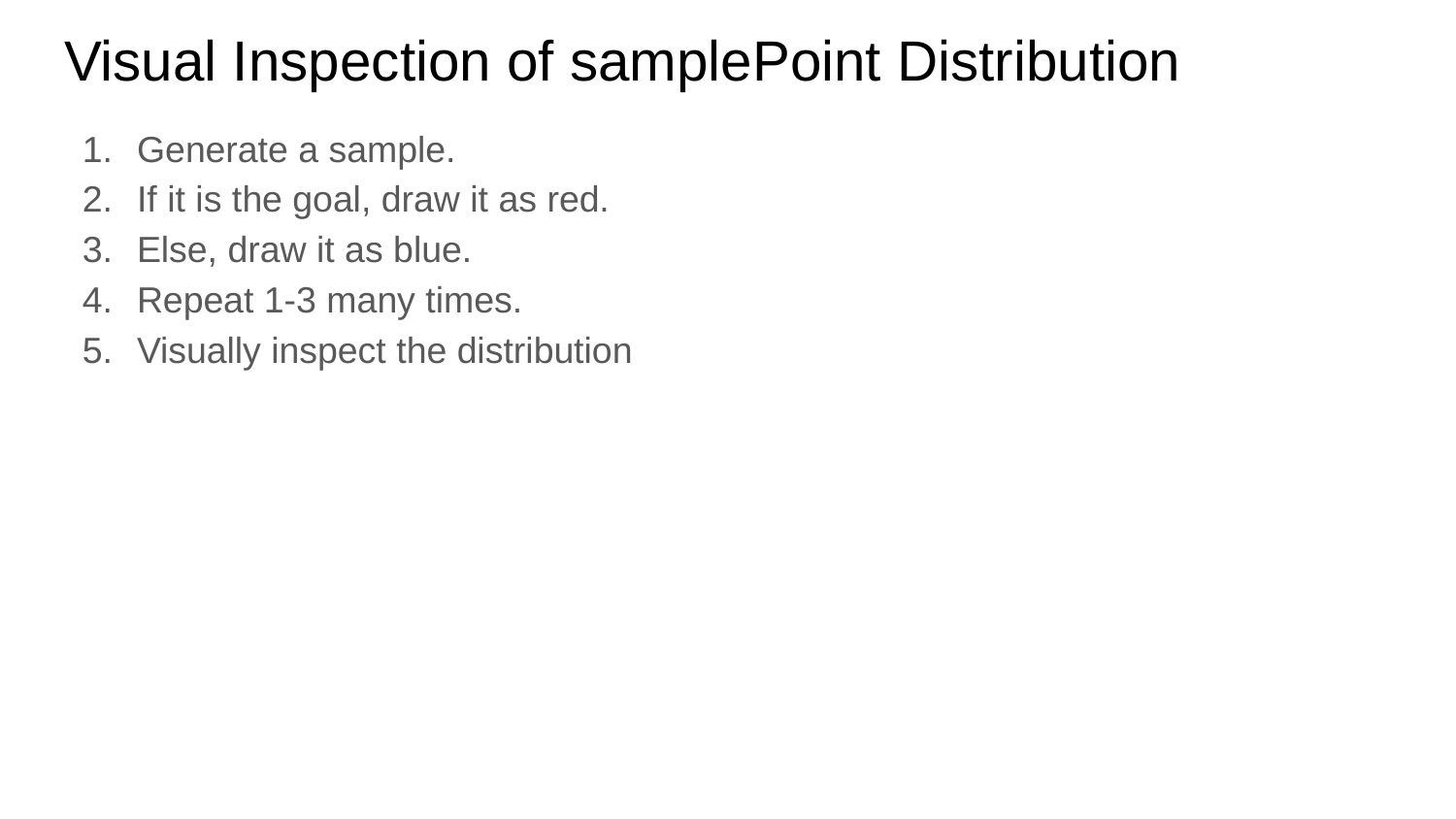

# Visual Inspection of samplePoint Distribution
Generate a sample.
If it is the goal, draw it as red.
Else, draw it as blue.
Repeat 1-3 many times.
Visually inspect the distribution